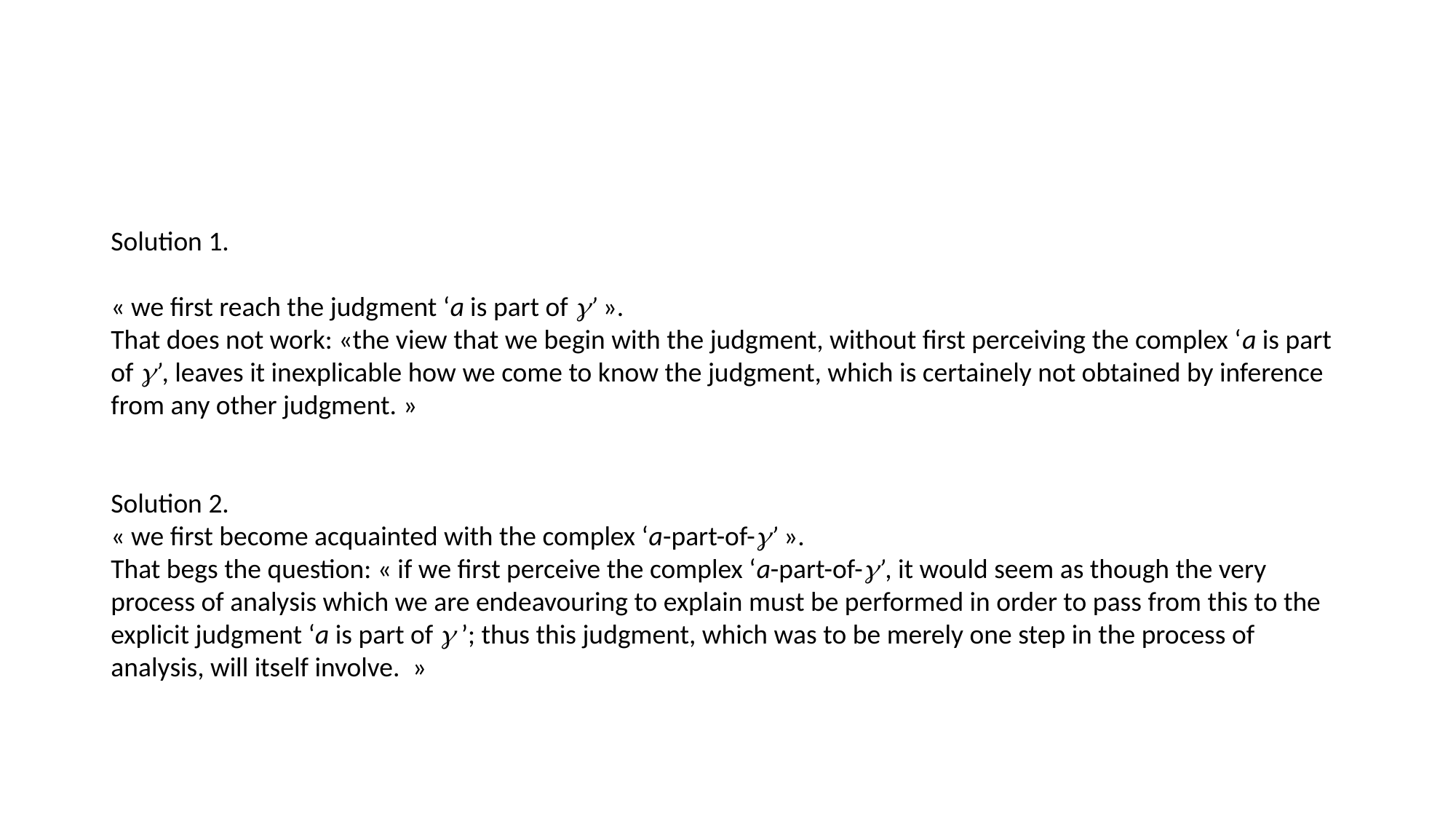

#
Solution 1.

« we first reach the judgment ‘a is part of γ’ ».
That does not work: «the view that we begin with the judgment, without first perceiving the complex ‘a is part of γ’, leaves it inexplicable how we come to know the judgment, which is certainely not obtained by inference from any other judgment. »

Solution 2.
« we first become acquainted with the complex ‘a-part-of-γ’ ».
That begs the question: « if we first perceive the complex ‘a-part-of-γ’, it would seem as though the very process of analysis which we are endeavouring to explain must be performed in order to pass from this to the explicit judgment ‘a is part of γ ’; thus this judgment, which was to be merely one step in the process of analysis, will itself involve.  »